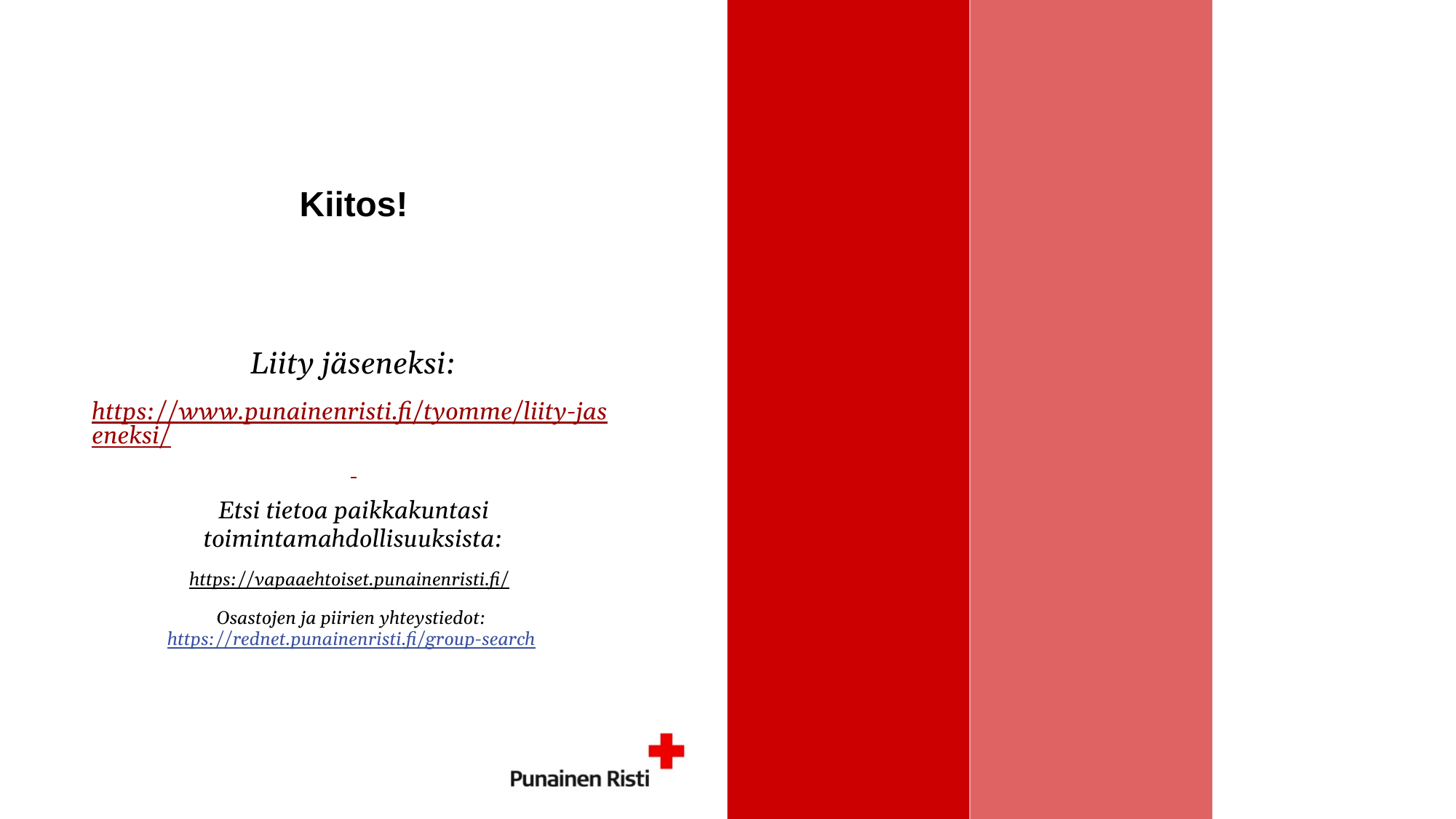

Kiitos!
Liity jäseneksi:
https://www.punainenristi.fi/tyomme/liity-jaseneksi/
Etsi tietoa paikkakuntasi toimintamahdollisuuksista:
https://vapaaehtoiset.punainenristi.fi/
Osastojen ja piirien yhteystiedot: https://rednet.punainenristi.fi/group-search